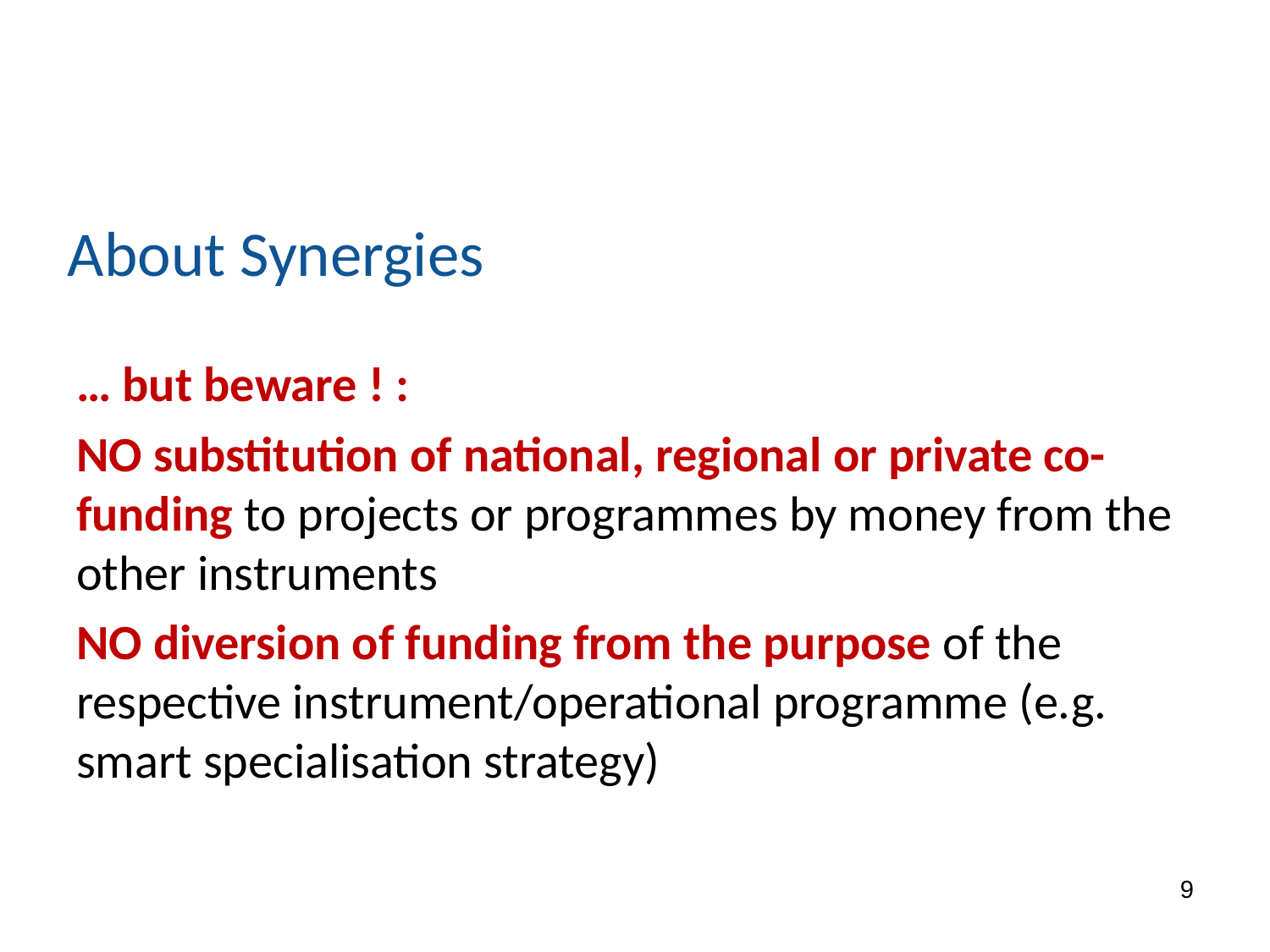

# About Synergies
… but beware ! :
NO substitution of national, regional or private co-funding to projects or programmes by money from the other instruments
NO diversion of funding from the purpose of the respective instrument/operational programme (e.g. smart specialisation strategy)
9